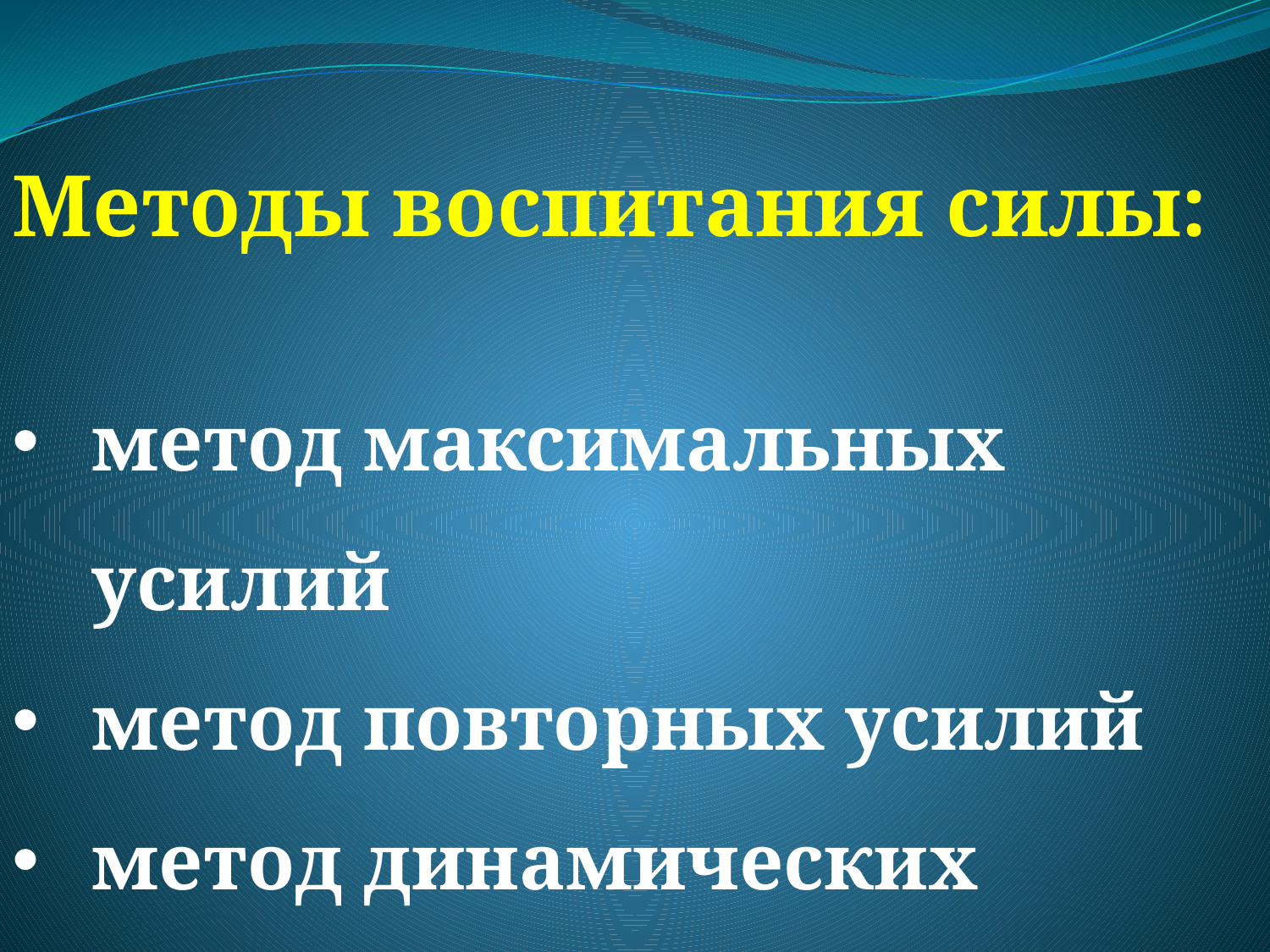

Методы воспитания силы:

метод максимальных усилий
метод повторных усилий
метод динамических усилий